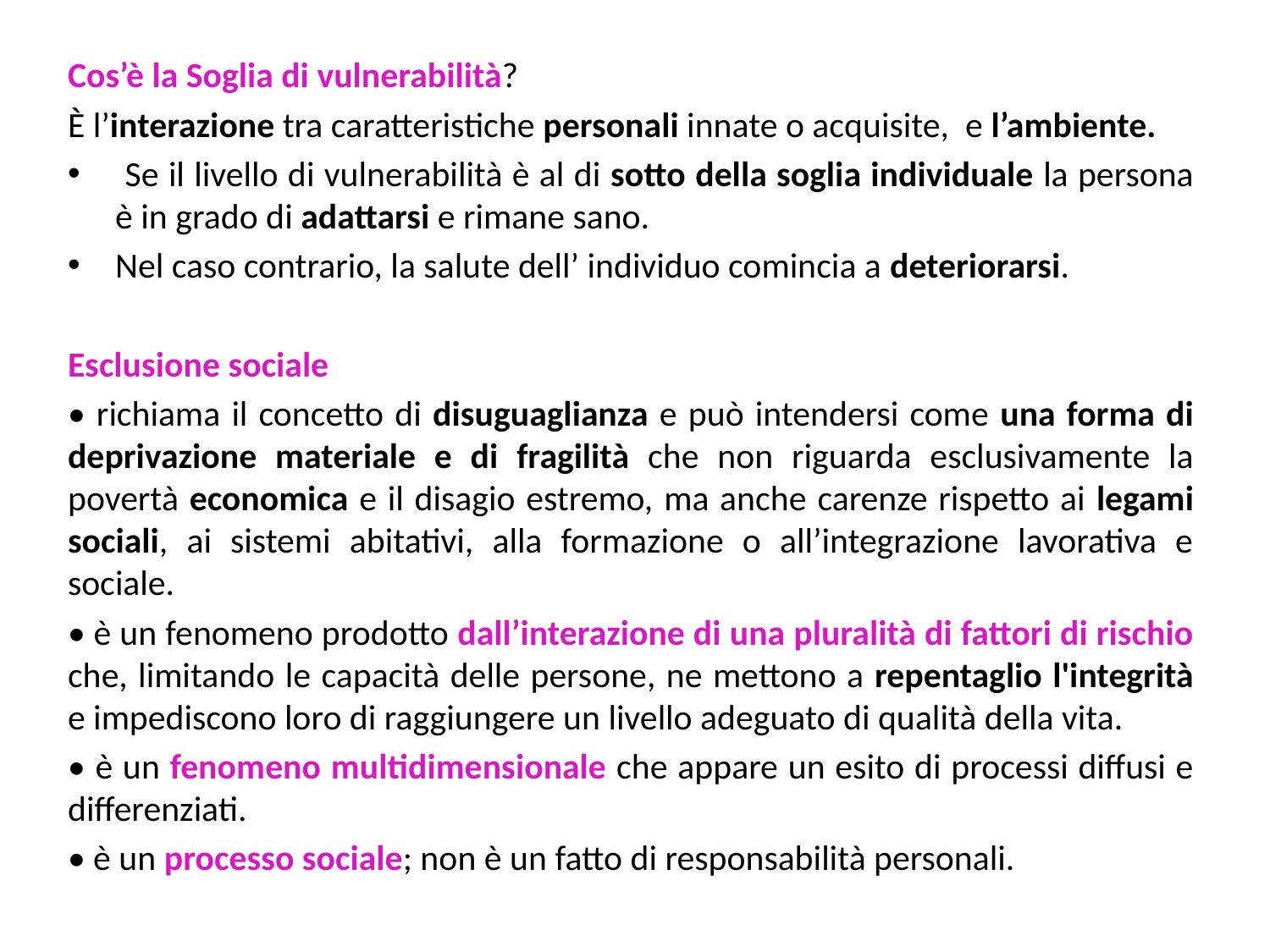

Cos’è la Soglia di vulnerabilità?
È l’interazione tra caratteristiche personali innate o acquisite,  e l’ambiente.
 Se il livello di vulnerabilità è al di sotto della soglia individuale la persona è in grado di adattarsi e rimane sano.
Nel caso contrario, la salute dell’ individuo comincia a deteriorarsi.

Esclusione sociale
• richiama il concetto di disuguaglianza e può intendersi come una forma di deprivazione materiale e di fragilità che non riguarda esclusivamente la povertà economica e il disagio estremo, ma anche carenze rispetto ai legami sociali, ai sistemi abitativi, alla formazione o all’integrazione lavorativa e sociale.
• è un fenomeno prodotto dall’interazione di una pluralità di fattori di rischio che, limitando le capacità delle persone, ne mettono a repentaglio l'integrità e impediscono loro di raggiungere un livello adeguato di qualità della vita.
• è un fenomeno multidimensionale che appare un esito di processi diffusi e differenziati.
• è un processo sociale; non è un fatto di responsabilità personali.